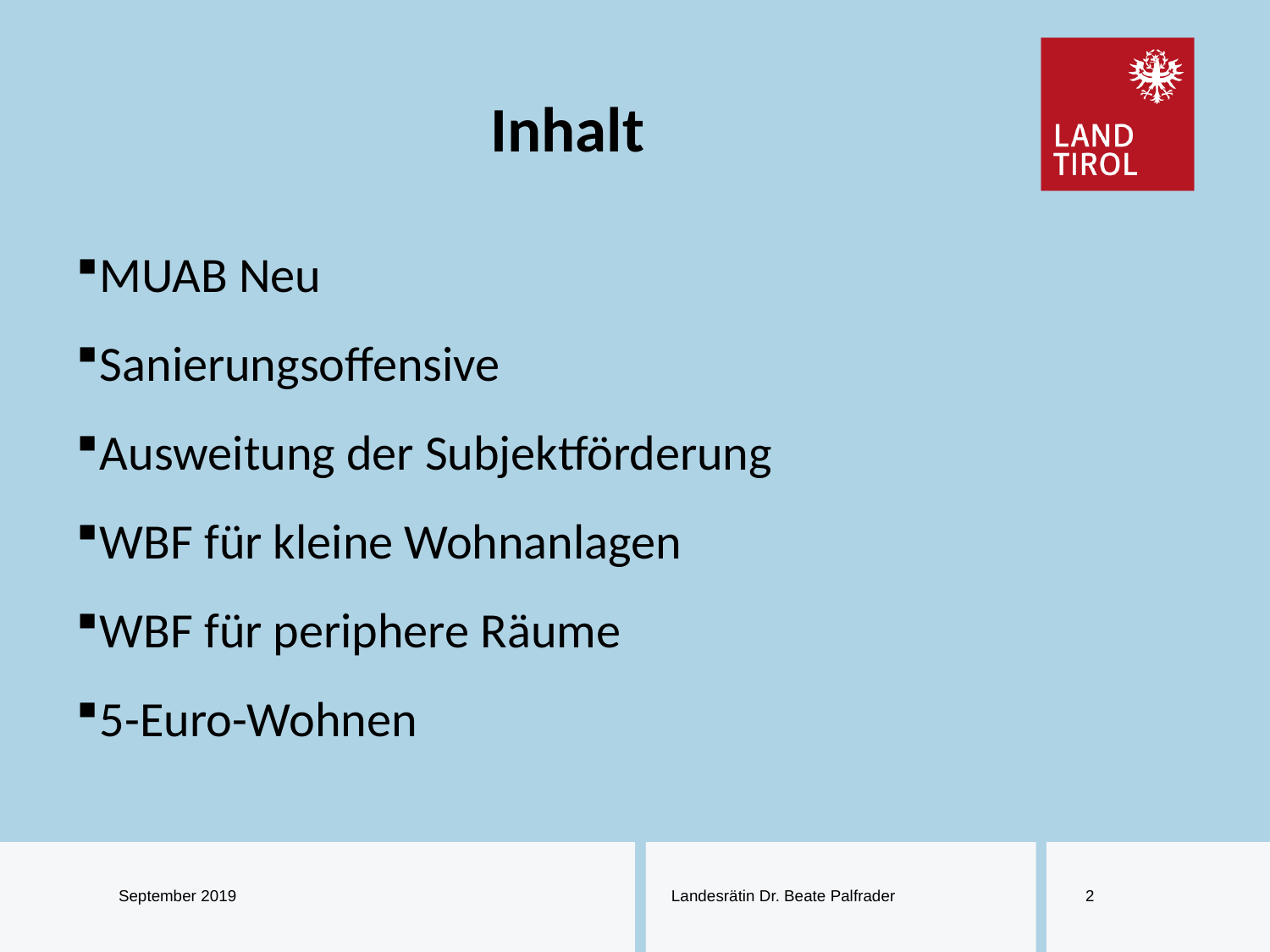

# Inhalt
MUAB Neu
Sanierungsoffensive
Ausweitung der Subjektförderung
WBF für kleine Wohnanlagen
WBF für periphere Räume
5-Euro-Wohnen

September 2019
Landesrätin Dr. Beate Palfrader
2